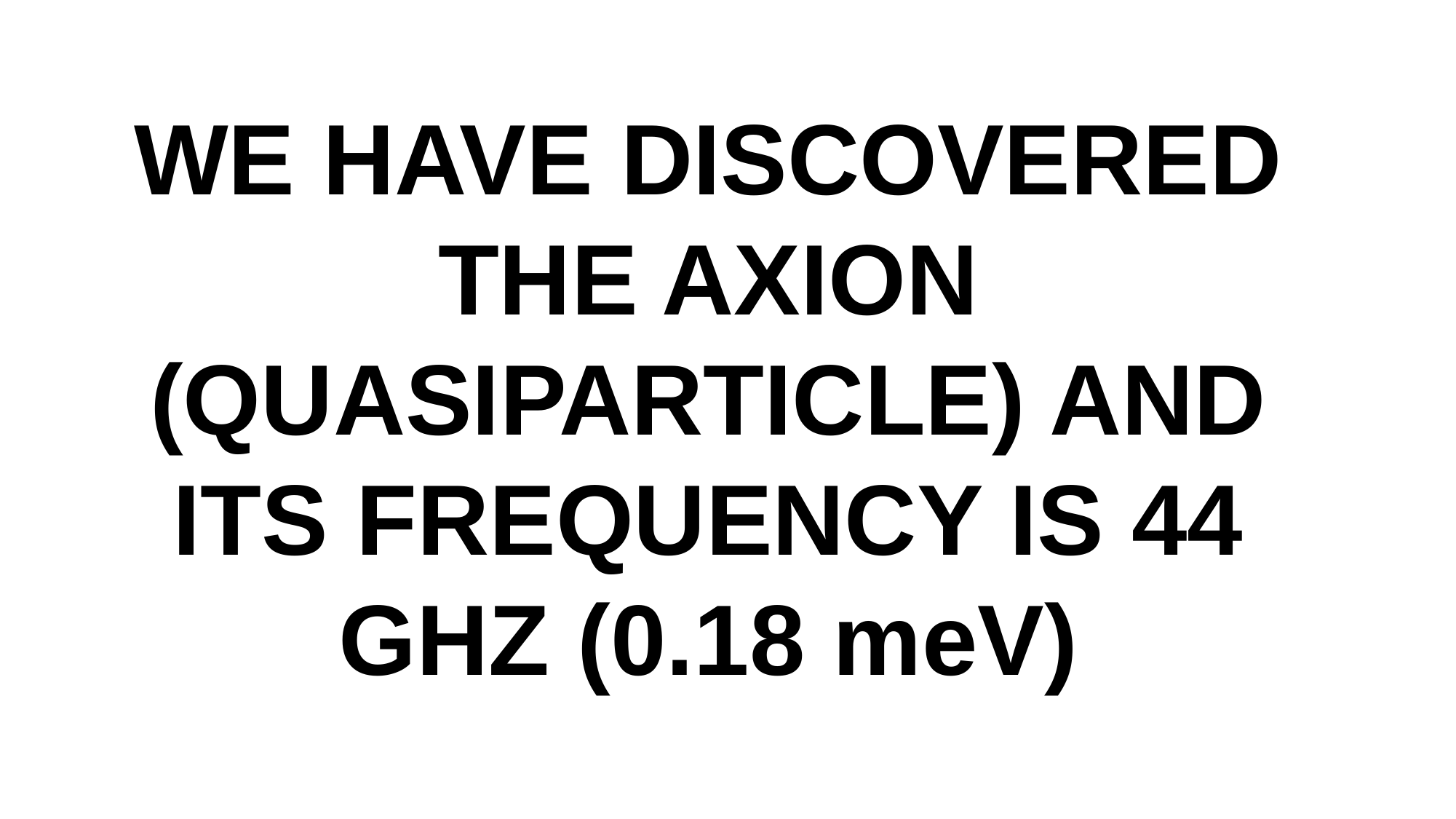

WE HAVE DISCOVERED THE AXION (QUASIPARTICLE) AND ITS FREQUENCY IS 44 GHZ (0.18 meV)